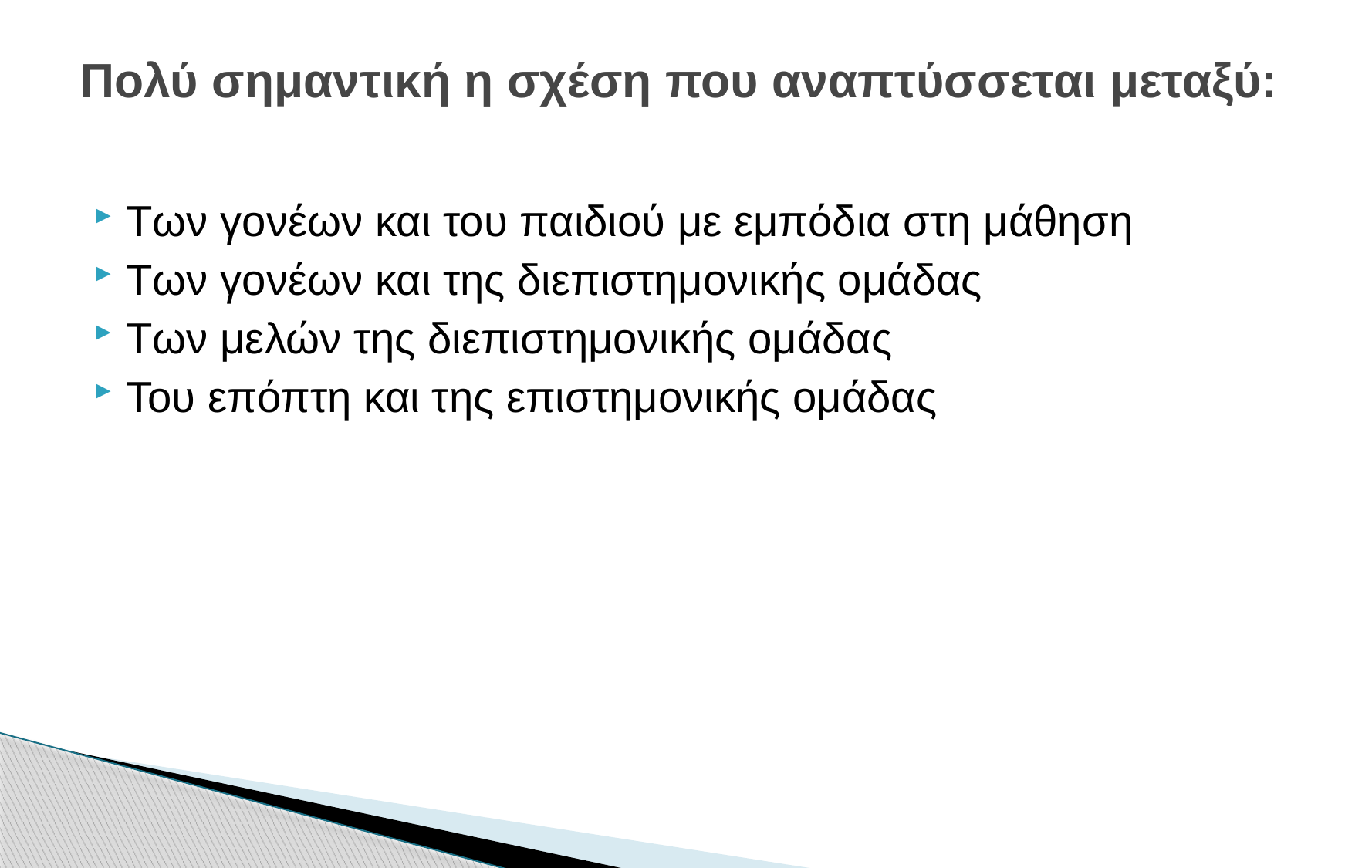

# Πολύ σημαντική η σχέση που αναπτύσσεται μεταξύ:
Των γονέων και του παιδιού με εμπόδια στη μάθηση
Των γονέων και της διεπιστημονικής ομάδας
Των μελών της διεπιστημονικής ομάδας
Του επόπτη και της επιστημονικής ομάδας